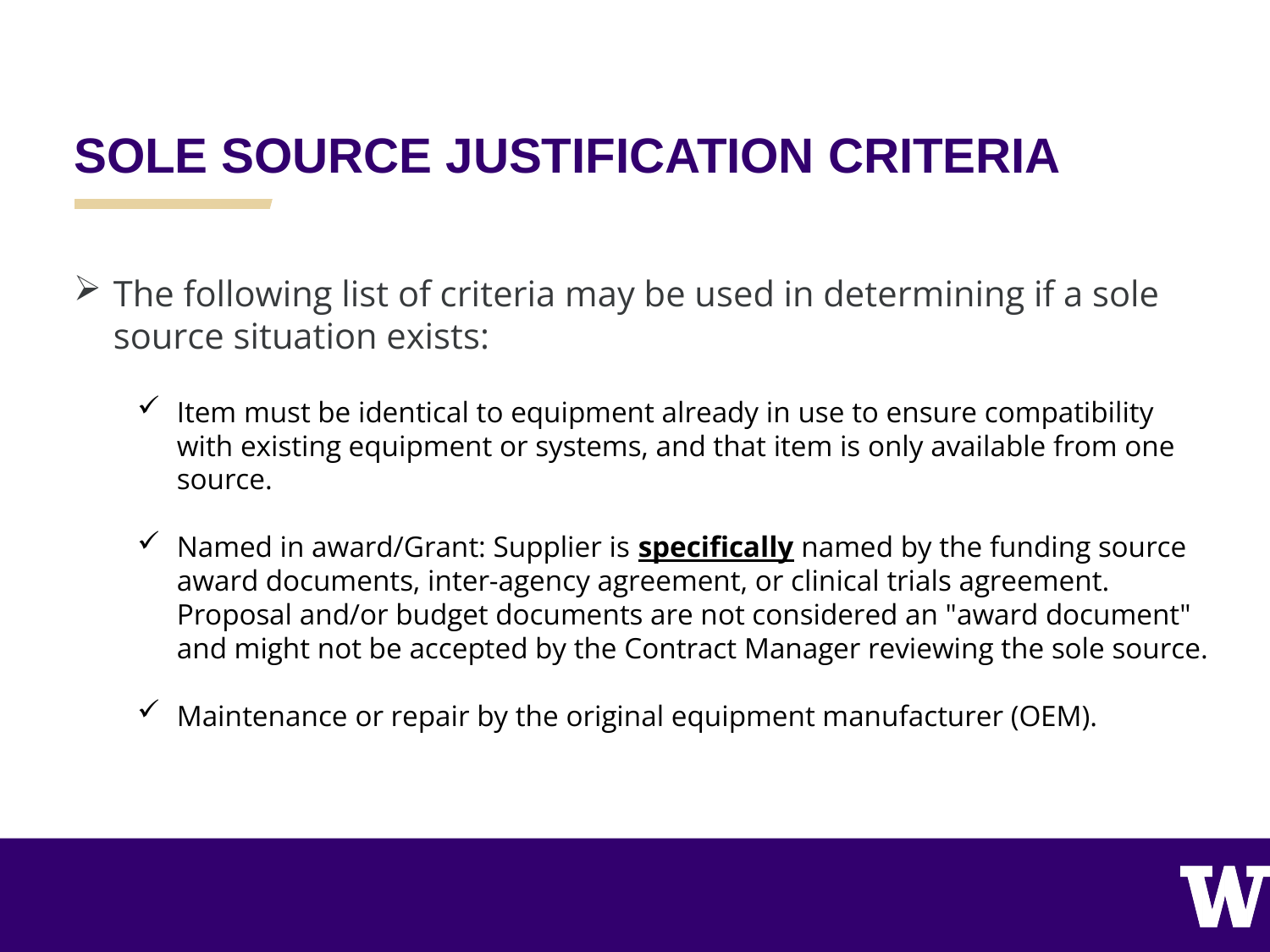

# SOLE SOURCE JUSTIFICATION CRITERIA
The following list of criteria may be used in determining if a sole source situation exists:

Item must be identical to equipment already in use to ensure compatibility with existing equipment or systems, and that item is only available from one source.

Named in award/Grant: Supplier is specifically named by the funding source award documents, inter-agency agreement, or clinical trials agreement. Proposal and/or budget documents are not considered an "award document" and might not be accepted by the Contract Manager reviewing the sole source.

Maintenance or repair by the original equipment manufacturer (OEM).